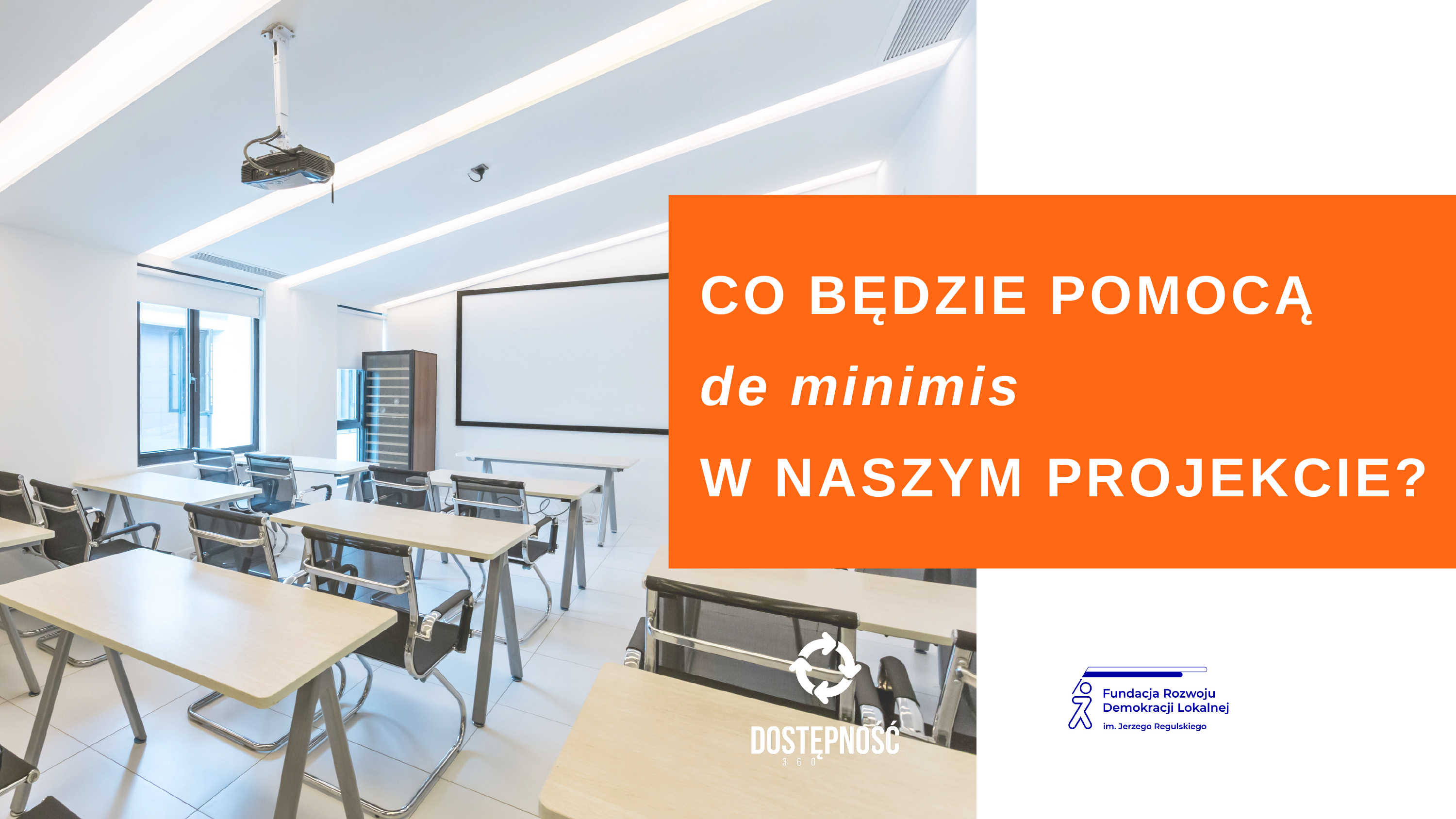

CO BĘDZIE POMOCĄ
de minimis
W NASZYM PROJEKCIE?